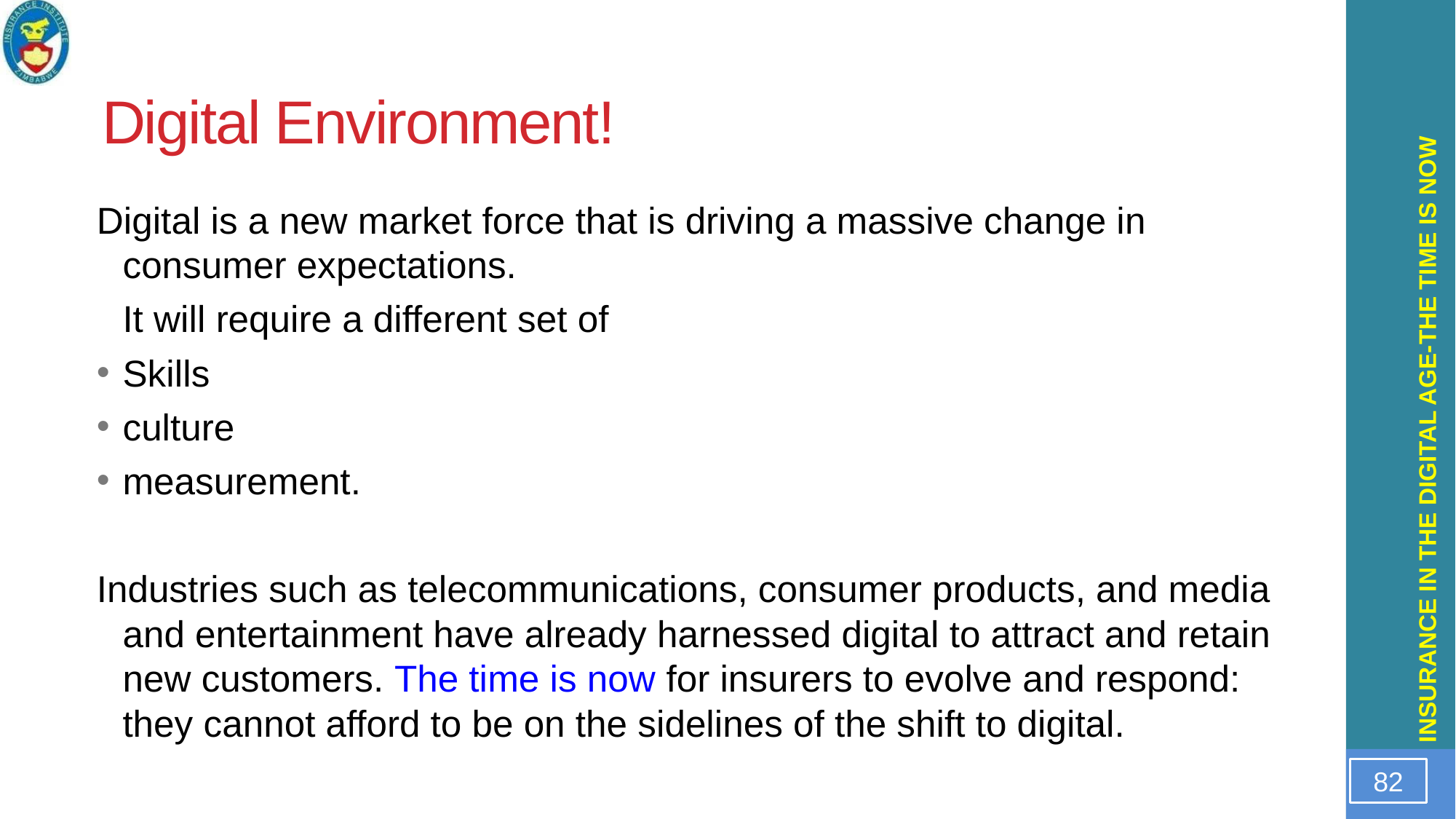

Digital Environment!
Digital is a new market force that is driving a massive change in consumer expectations.
	It will require a different set of
	Skills
	culture
	measurement.

Industries such as telecommunications, consumer products, and media and entertainment have already harnessed digital to attract and retain new customers. The time is now for insurers to evolve and respond: they cannot afford to be on the sidelines of the shift to digital.

82